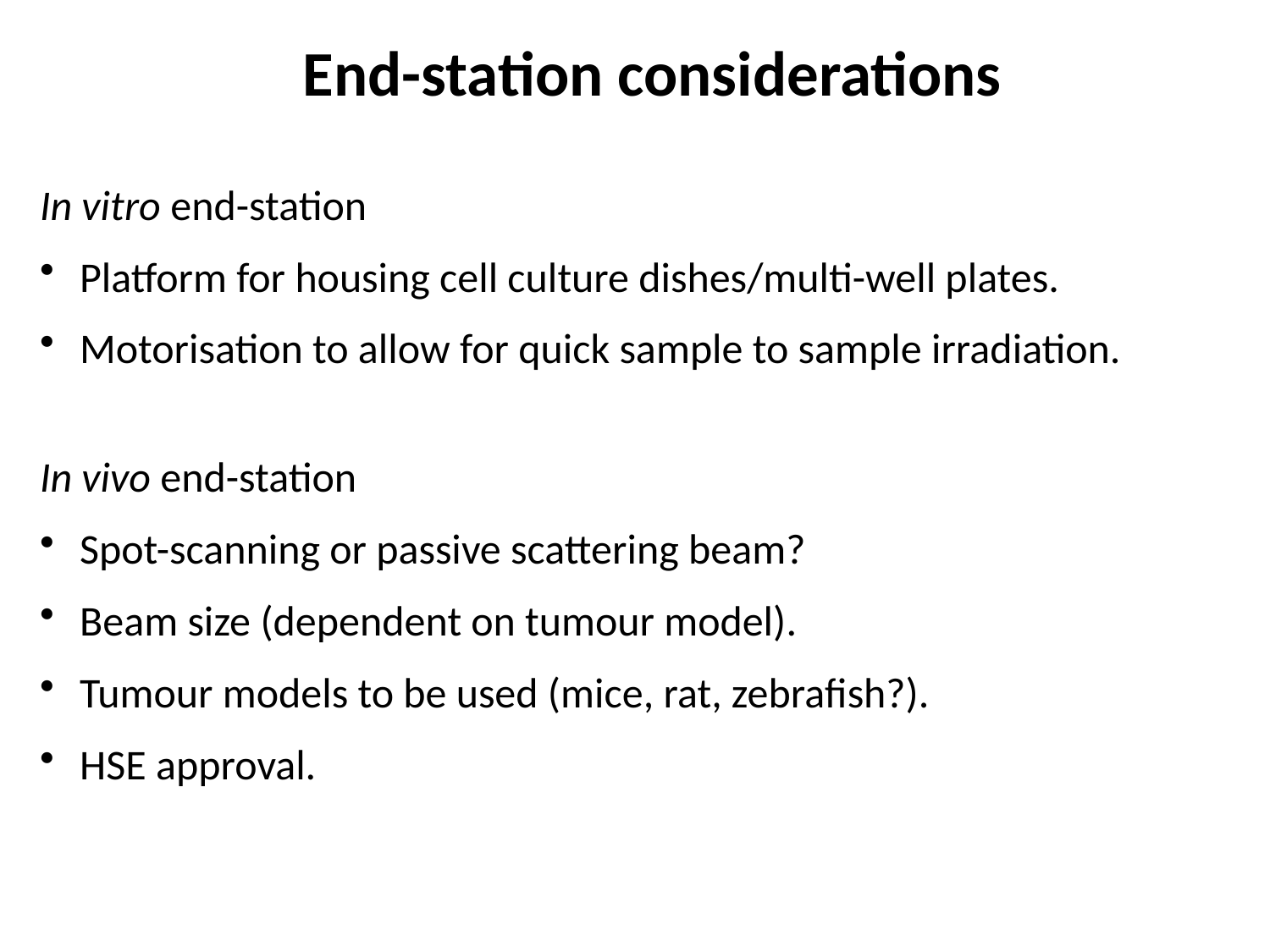

End-station considerations

In vitro end-station
Platform for housing cell culture dishes/multi-well plates.
Motorisation to allow for quick sample to sample irradiation.

In vivo end-station
Spot-scanning or passive scattering beam?
Beam size (dependent on tumour model).
Tumour models to be used (mice, rat, zebrafish?).
HSE approval.